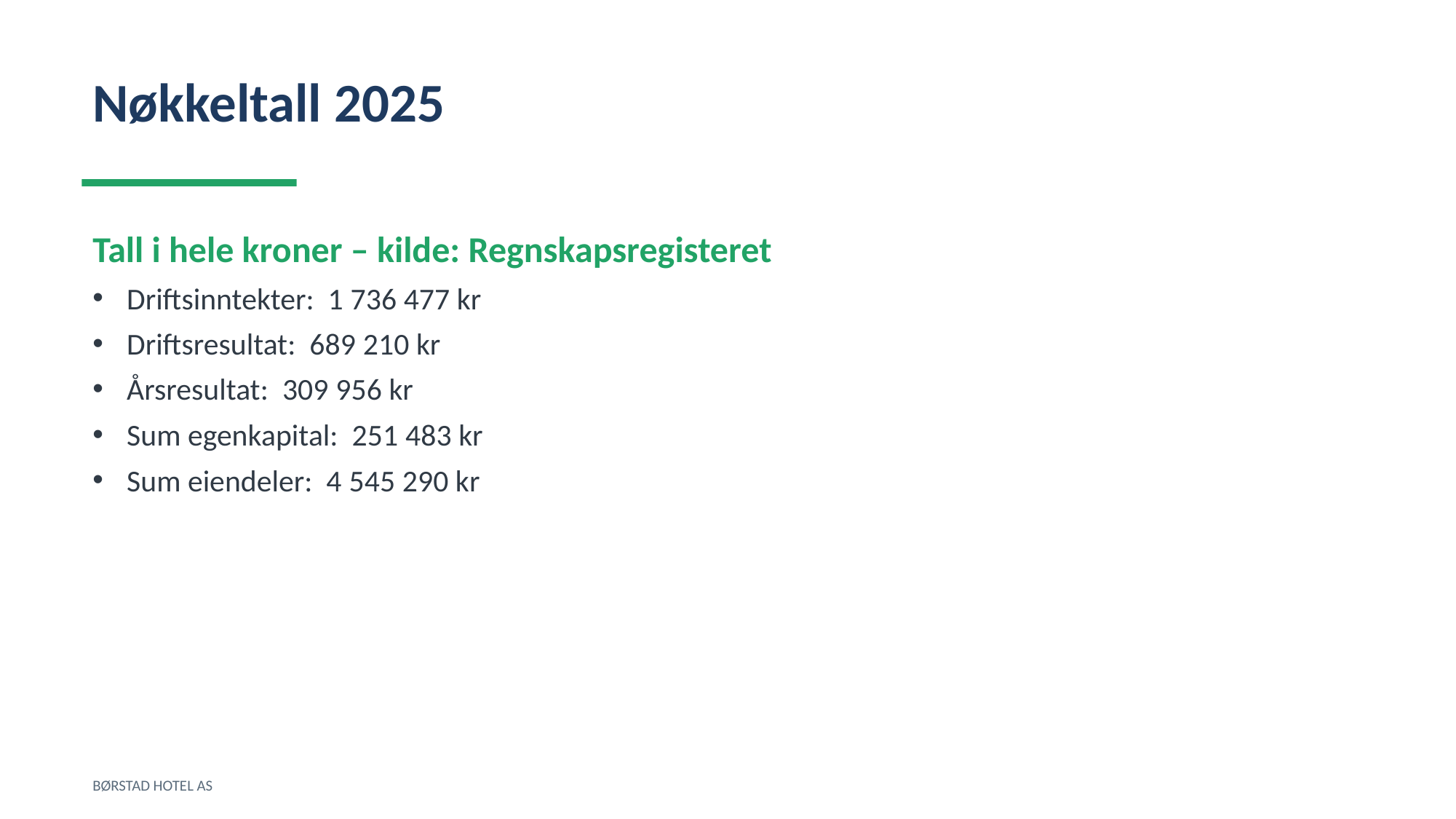

Nøkkeltall 2025

Tall i hele kroner – kilde: Regnskapsregisteret
Driftsinntekter:  1 736 477 kr
Driftsresultat:  689 210 kr
Årsresultat:  309 956 kr
Sum egenkapital:  251 483 kr
Sum eiendeler:  4 545 290 kr
BØRSTAD HOTEL AS